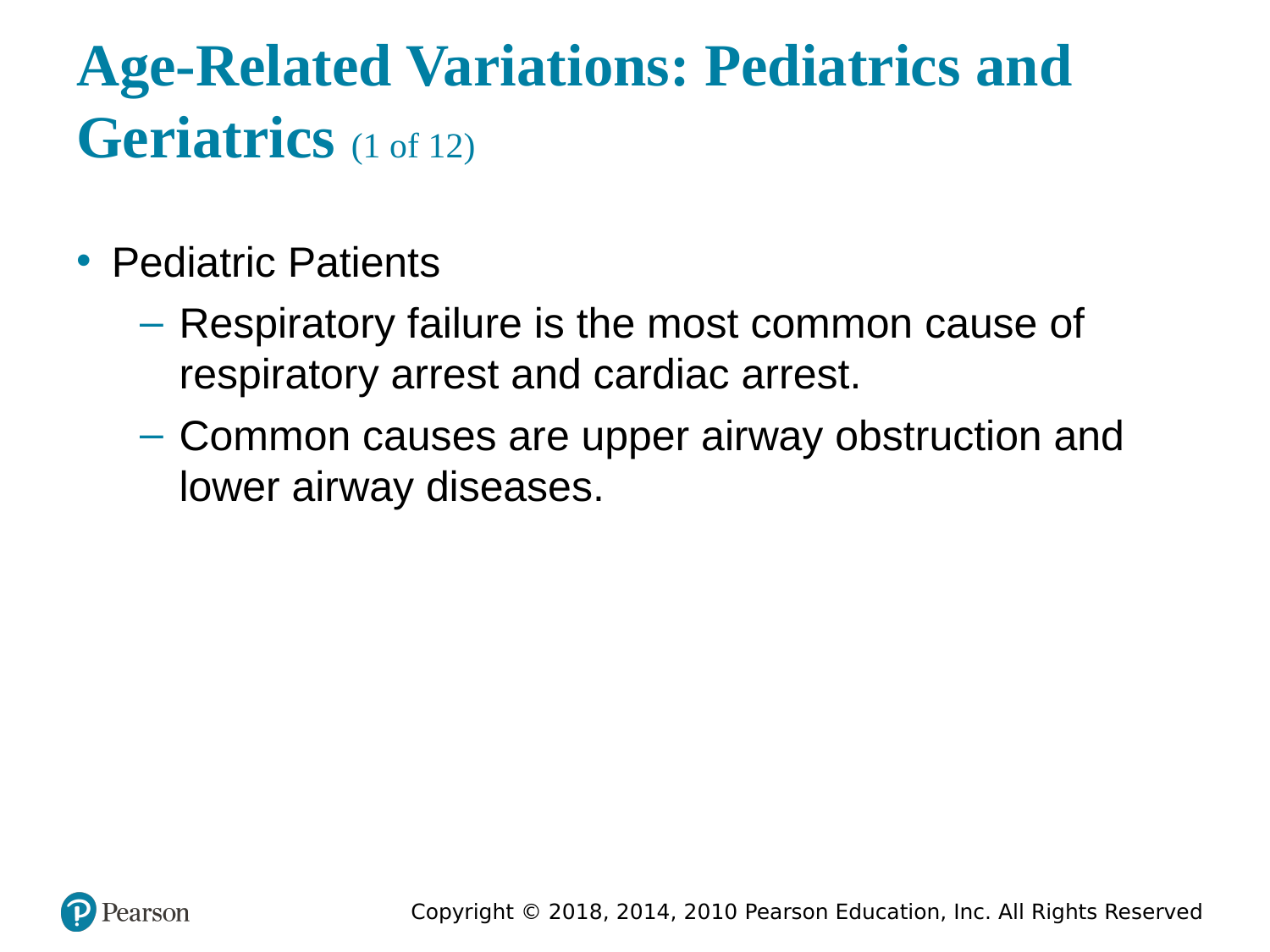

# Age-Related Variations: Pediatrics and Geriatrics (1 of 12)
Pediatric Patients
Respiratory failure is the most common cause of respiratory arrest and cardiac arrest.
Common causes are upper airway obstruction and lower airway diseases.